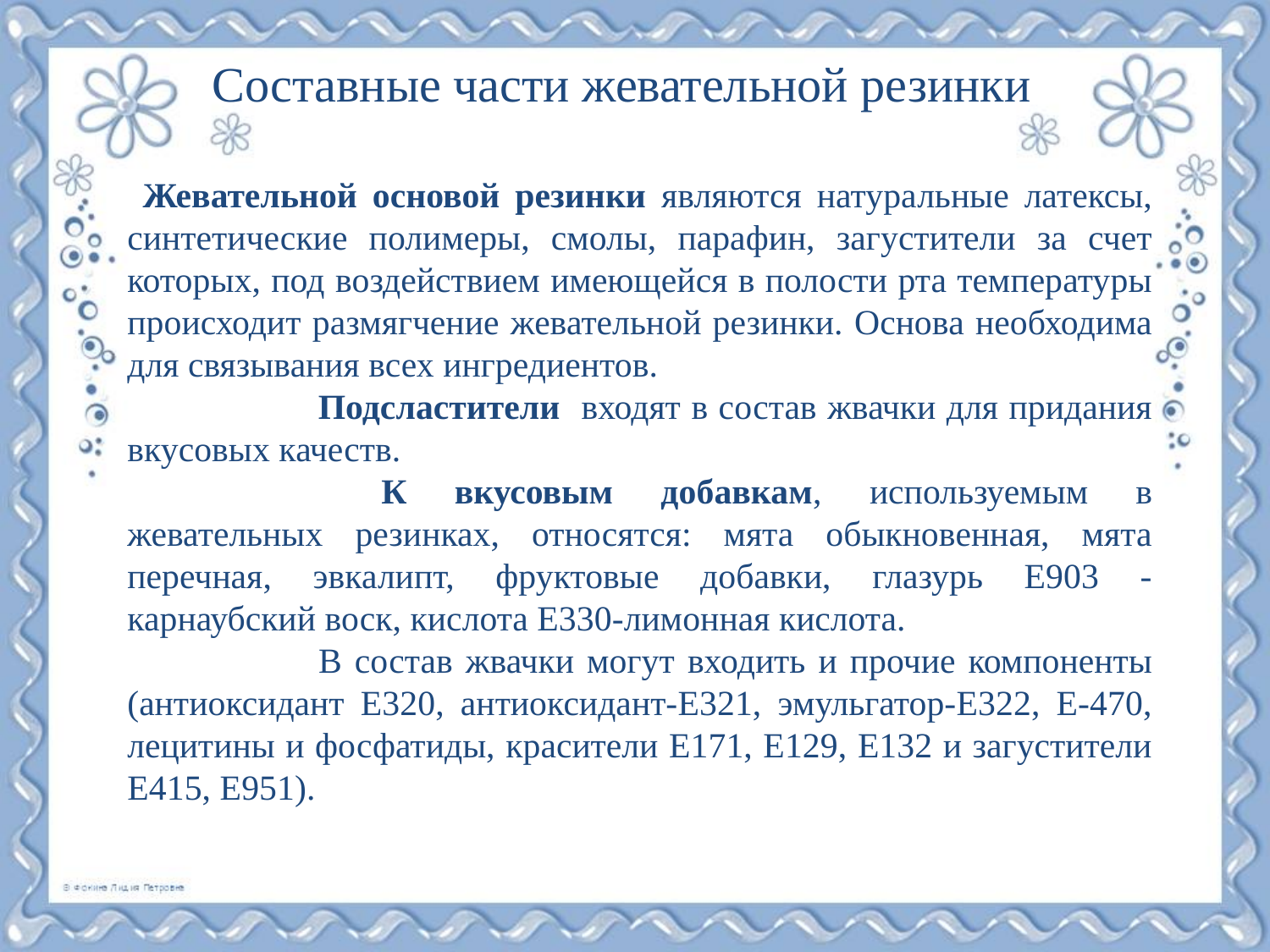

Составные части жевательной резинки
 Жевательной основой резинки являются натуральные латексы, синтетические полимеры, смолы, парафин, загустители за счет которых, под воздействием имеющейся в полости рта температуры происходит размягчение жевательной резинки. Основа необходима для связывания всех ингредиентов.
	      Подсластители  входят в состав жвачки для придания вкусовых качеств.
		К вкусовым добавкам, используемым в жевательных резинках, относятся: мята обыкновенная, мята перечная, эвкалипт, фруктовые добавки, глазурь Е903 - карнаубский воск, кислота Е330-лимонная кислота.
	     В состав жвачки могут входить и прочие компоненты (антиоксидант Е320, антиоксидант-Е321, эмульгатор-Е322, Е-470, лецитины и фосфатиды, красители Е171, Е129, Е132 и загустители Е415, Е951).